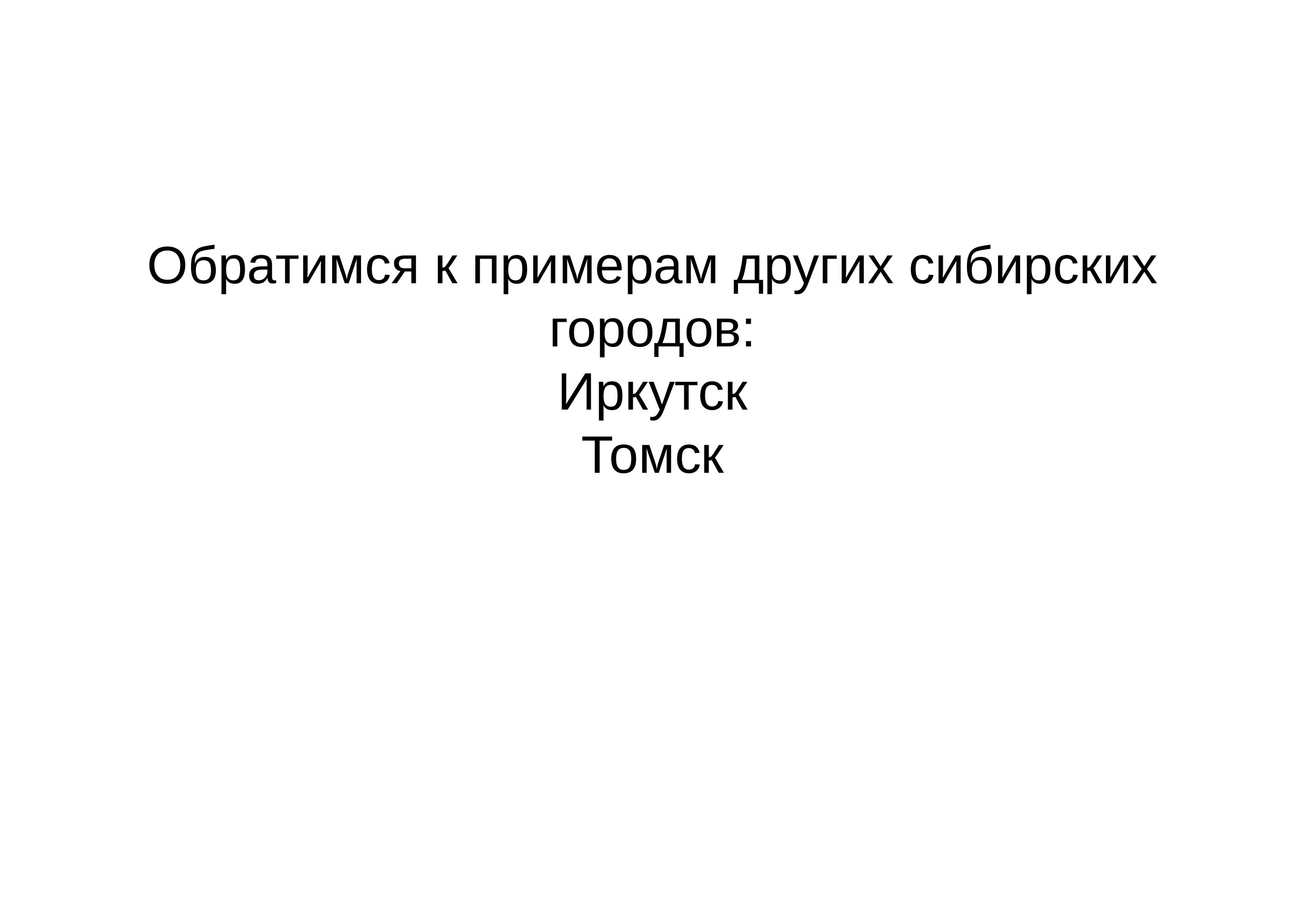

# Обратимся к примерам других сибирских городов: Иркутск Томск